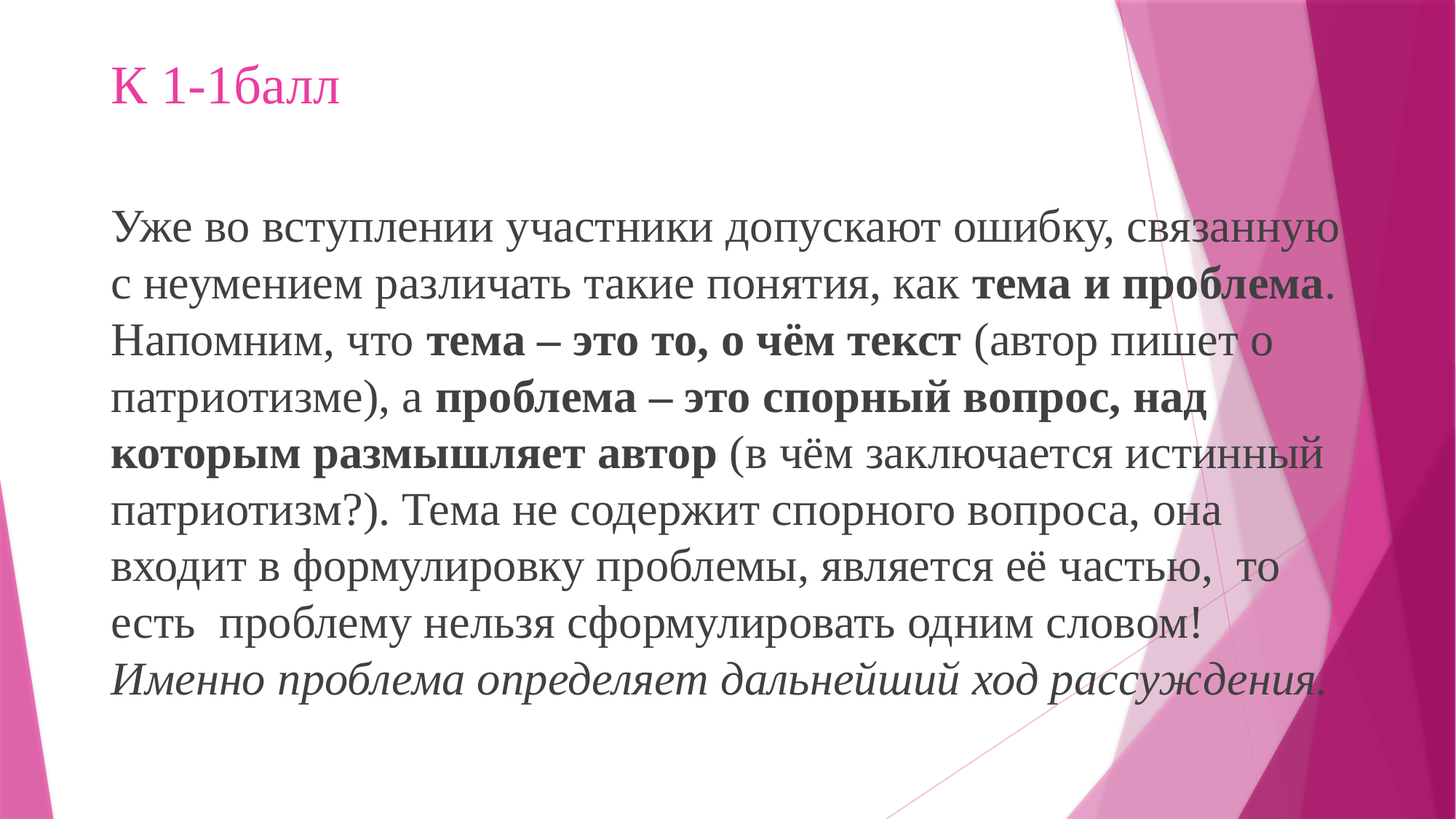

# К 1-1балл

Уже во вступлении участники допускают ошибку, связанную с неумением различать такие понятия, как тема и проблема. Напомним, что тема – это то, о чём текст (автор пишет о патриотизме), а проблема – это спорный вопрос, над которым размышляет автор (в чём заключается истинный патриотизм?). Тема не содержит спорного вопроса, она входит в формулировку проблемы, является её частью,  то есть  проблему нельзя сформулировать одним словом! Именно проблема определяет дальнейший ход рассуждения.